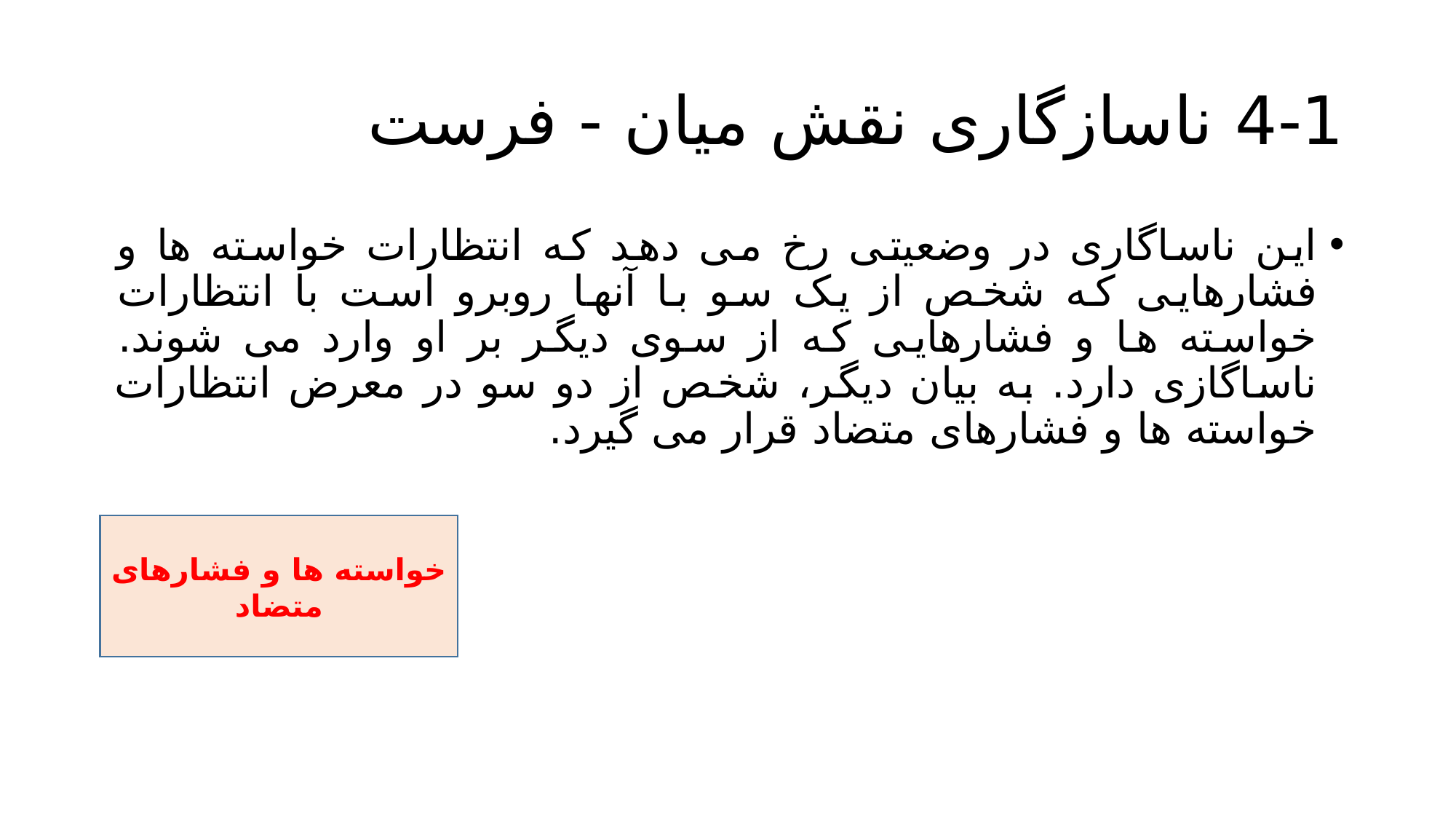

# 4-1 ناسازگاری نقش میان - فرست
این ناساگاری در وضعیتی رخ می دهد که انتظارات خواسته ها و فشارهایی که شخص از یک سو با آنها روبرو است با انتظارات خواسته ها و فشارهایی که از سوی دیگر بر او وارد می شوند. ناساگازی دارد. به بیان دیگر، شخص از دو سو در معرض انتظارات خواسته ها و فشارهای متضاد قرار می گیرد.

خواسته ها و فشارهای متضاد